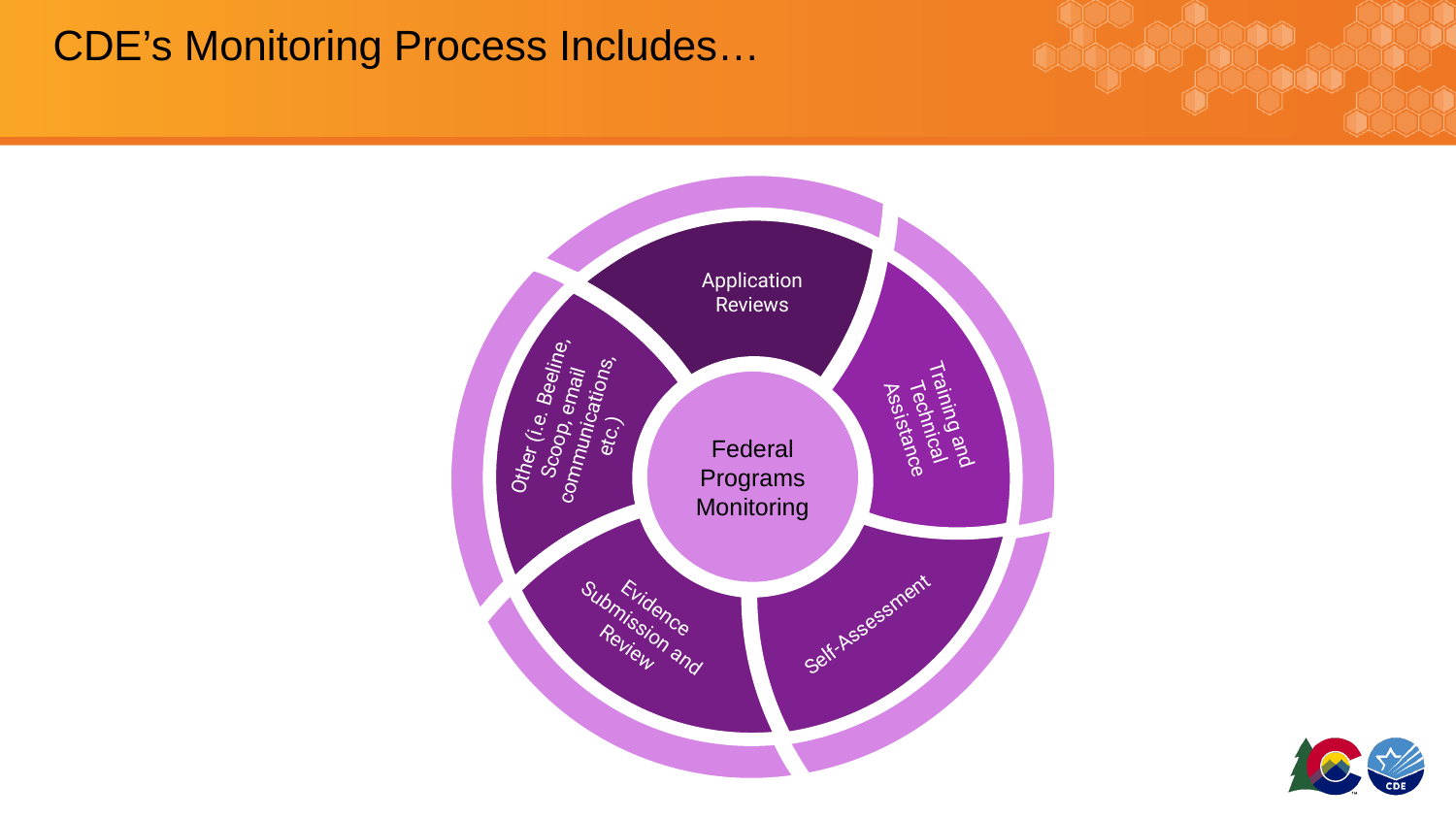

# CDE’s Monitoring Process Includes…

Application Reviews

Training and Technical Assistance

Other (i.e. Beeline, Scoop, email communications, etc.)
Federal Programs Monitoring

Self-Assessment

Evidence Submission and Review